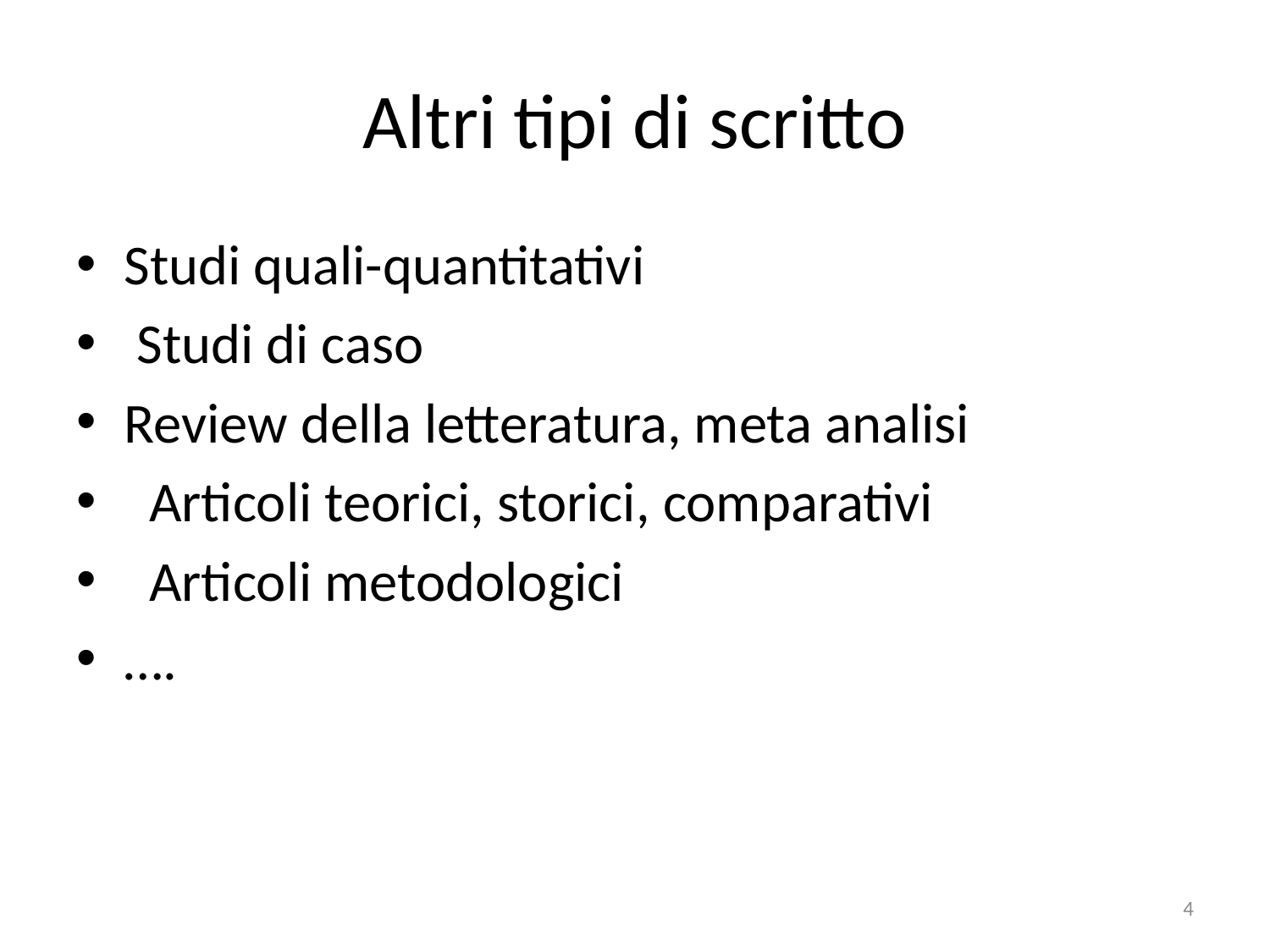

# Altri tipi di scritto
Studi quali-quantitativi
 Studi di caso
Review della letteratura, meta analisi
  Articoli teorici, storici, comparativi
  Articoli metodologici
….

4